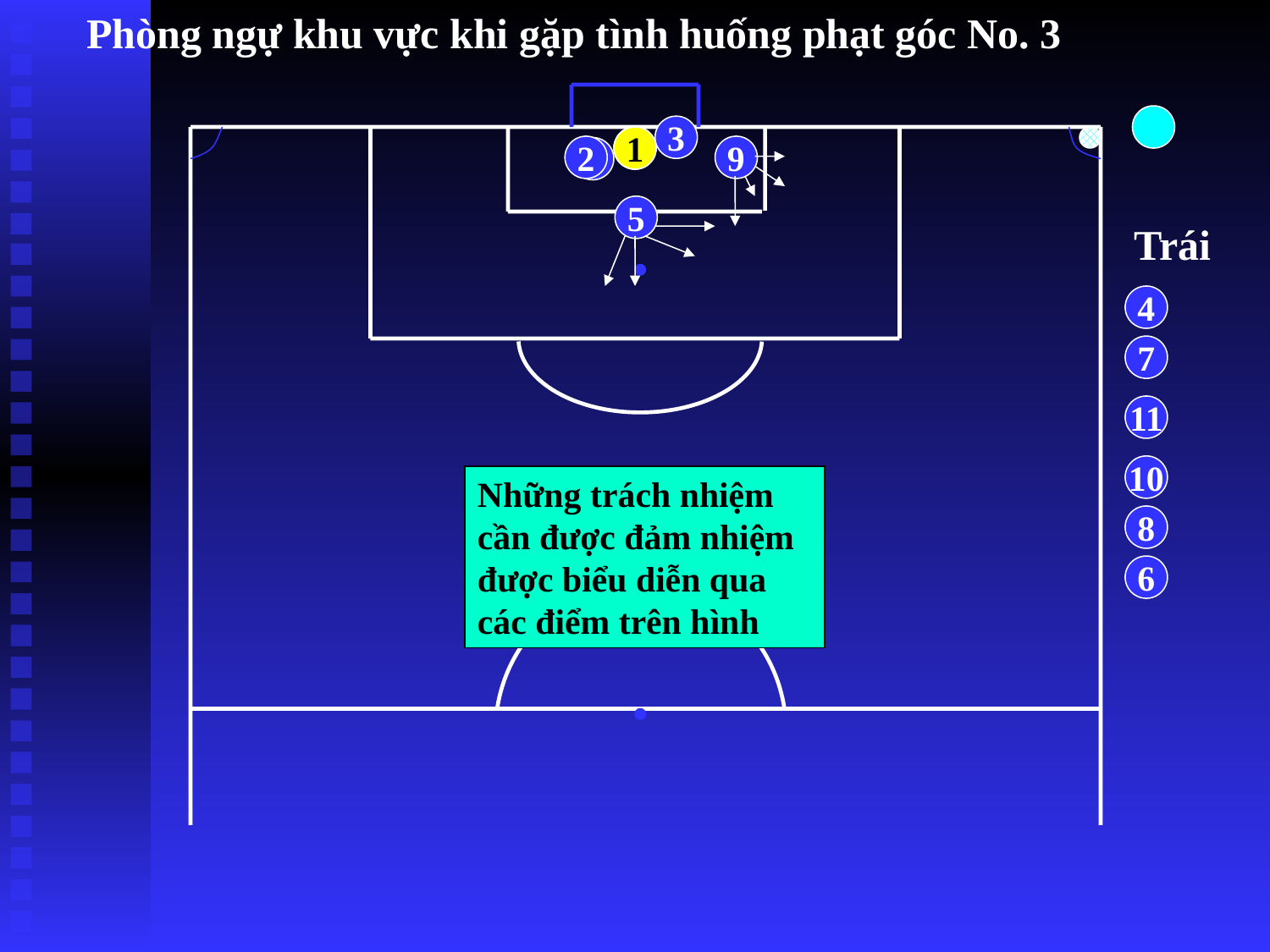

Phòng ngự khu vực khi gặp tình huống phạt góc No. 3

3

1

2
9

5

Trái

4
7

11
10
Những trách nhiệm cần được đảm nhiệm được biểu diễn qua các điểm trên hình
8
6